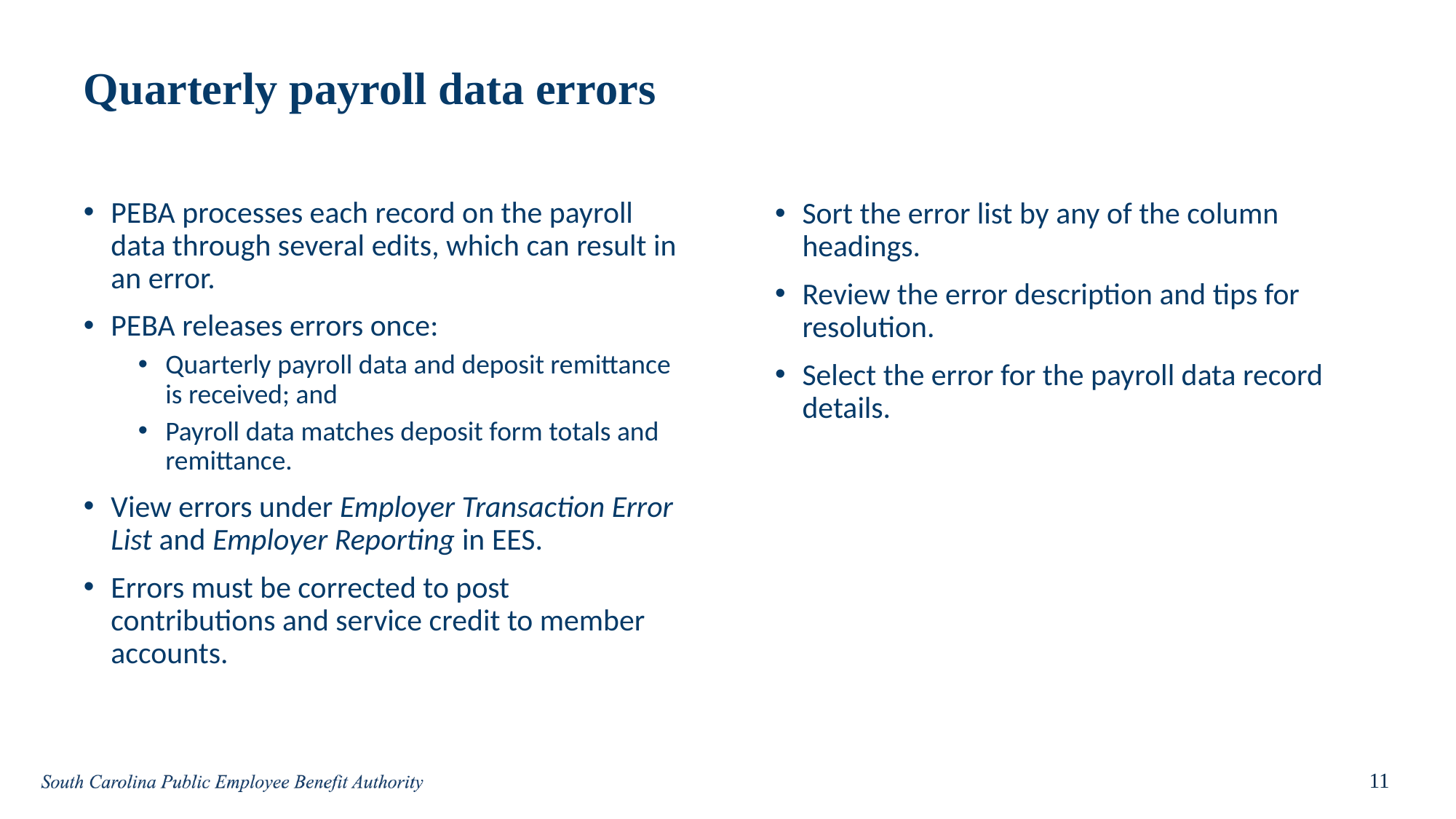

# Quarterly payroll data errors
PEBA processes each record on the payroll data through several edits, which can result in an error.
PEBA releases errors once:
Quarterly payroll data and deposit remittance is received; and
Payroll data matches deposit form totals and remittance.
View errors under Employer Transaction Error List and Employer Reporting in EES.
Errors must be corrected to post contributions and service credit to member accounts.
Sort the error list by any of the column headings.
Review the error description and tips for resolution.
Select the error for the payroll data record details.
11